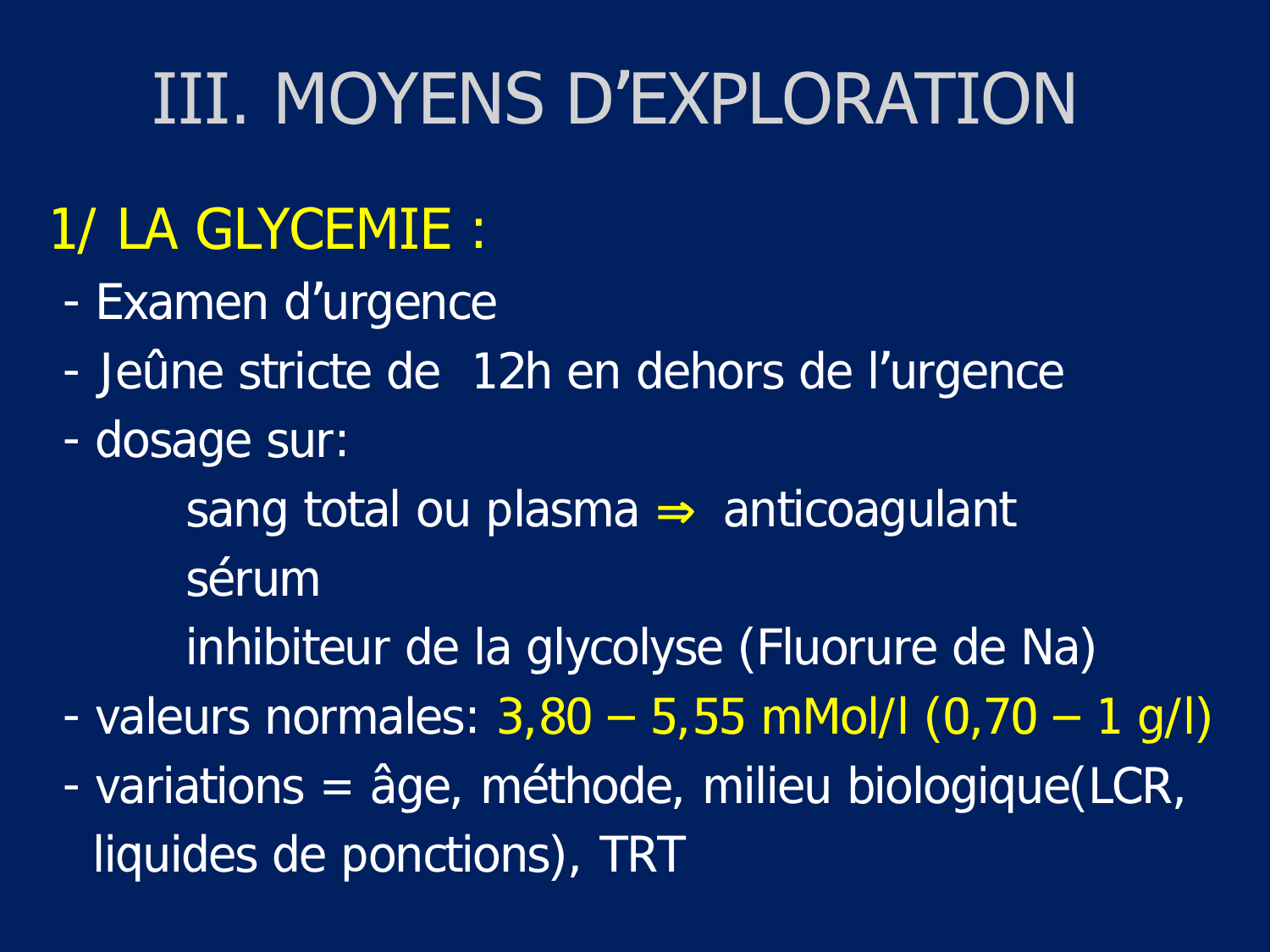

# III. MOYENS D’EXPLORATION
1/ LA GLYCEMIE :
 - Examen d’urgence
 - Jeûne stricte de  12h en dehors de l’urgence
 - dosage sur:
         sang total ou plasma ⇒  anticoagulant
         sérum
         inhibiteur de la glycolyse (Fluorure de Na)
 - valeurs normales: 3,80 – 5,55 mMol/l (0,70 – 1 g/l)
 - variations = âge, méthode, milieu biologique(LCR,
   liquides de ponctions), TRT